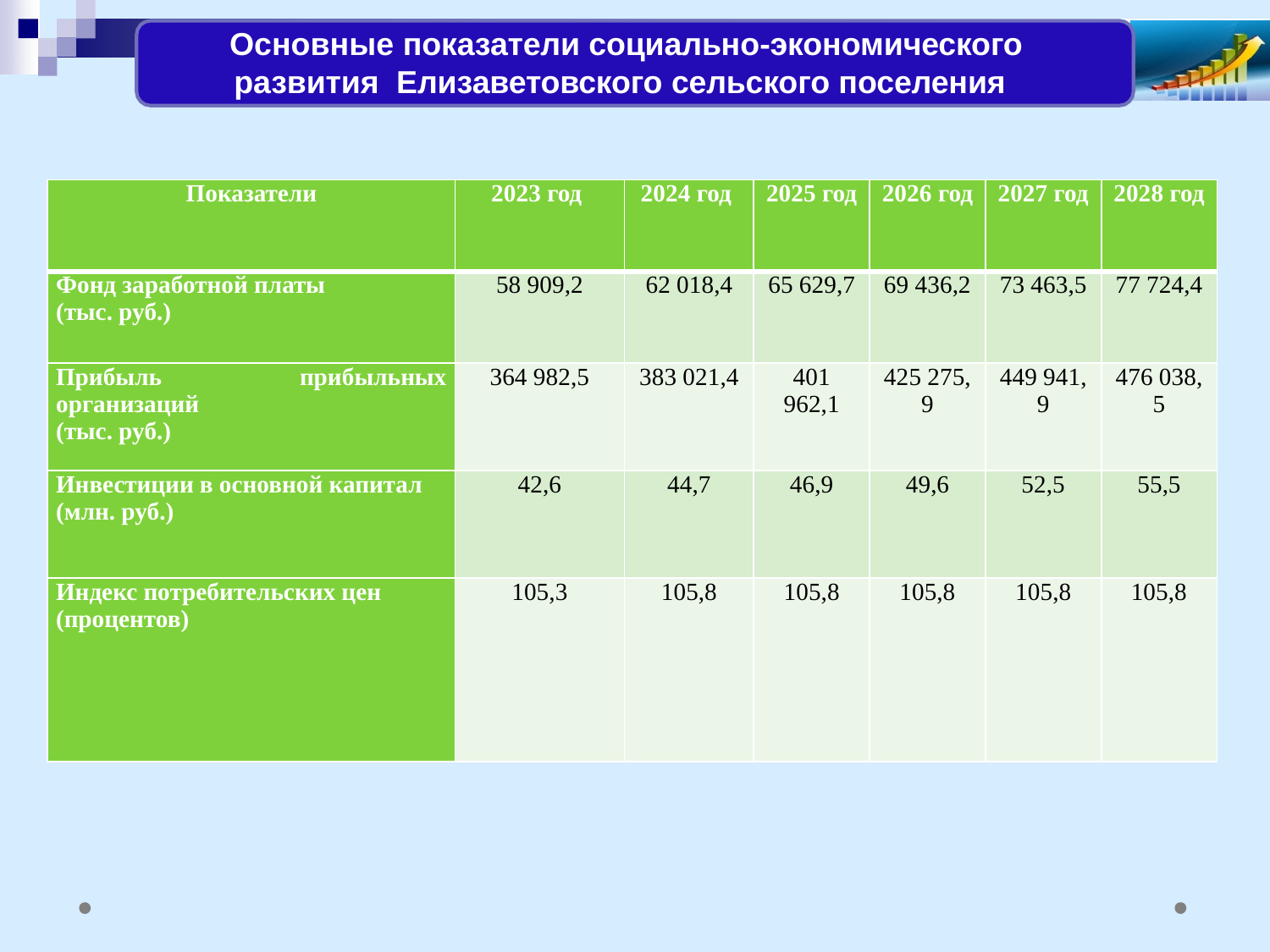

Основные показатели социально-экономического  развития  Елизаветовского сельского поселения

| Показатели | 2023 год | 2024 год | 2025 год | 2026 год | 2027 год | 2028 год |
| --- | --- | --- | --- | --- | --- | --- |
| Фонд заработной платы (тыс. руб.) | 58 909,2 | 62 018,4 | 65 629,7 | 69 436,2 | 73 463,5 | 77 724,4 |
| Прибыль прибыльных организаций (тыс. руб.) | 364 982,5 | 383 021,4 | 401 962,1 | 425 275,9 | 449 941,9 | 476 038,5 |
| Инвестиции в основной капитал (млн. руб.) | 42,6 | 44,7 | 46,9 | 49,6 | 52,5 | 55,5 |
| Индекс потребительских цен (процентов) | 105,3 | 105,8 | 105,8 | 105,8 | 105,8 | 105,8 |